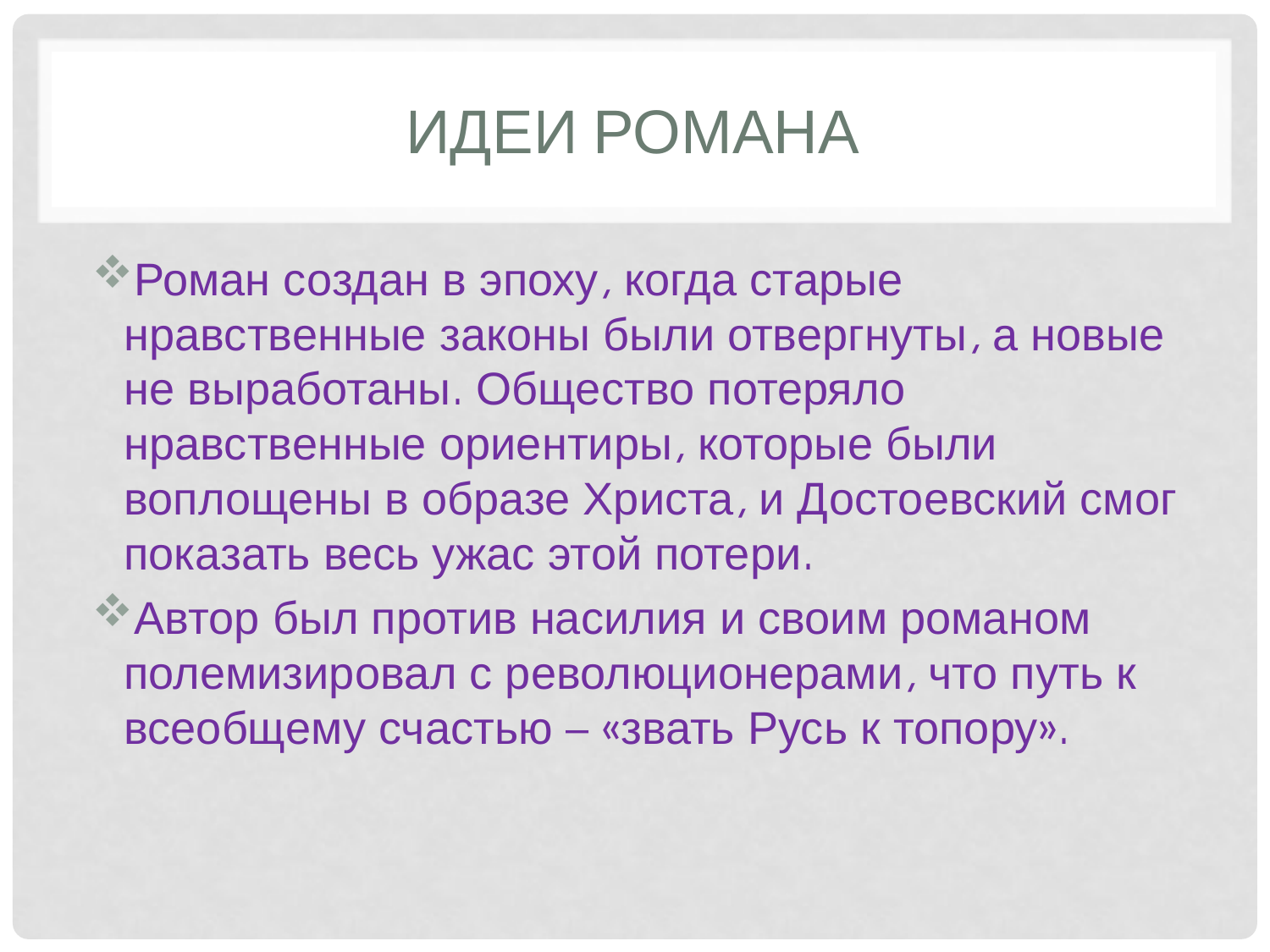

# Идеи Романа
Роман создан в эпоху, когда старые нравственные законы были отвергнуты, а новые не выработаны. Общество потеряло нравственные ориентиры, которые были воплощены в образе Христа, и Достоевский смог показать весь ужас этой потери.
Автор был против насилия и своим романом полемизировал с революционерами, что путь к всеобщему счастью – «звать Русь к топору».